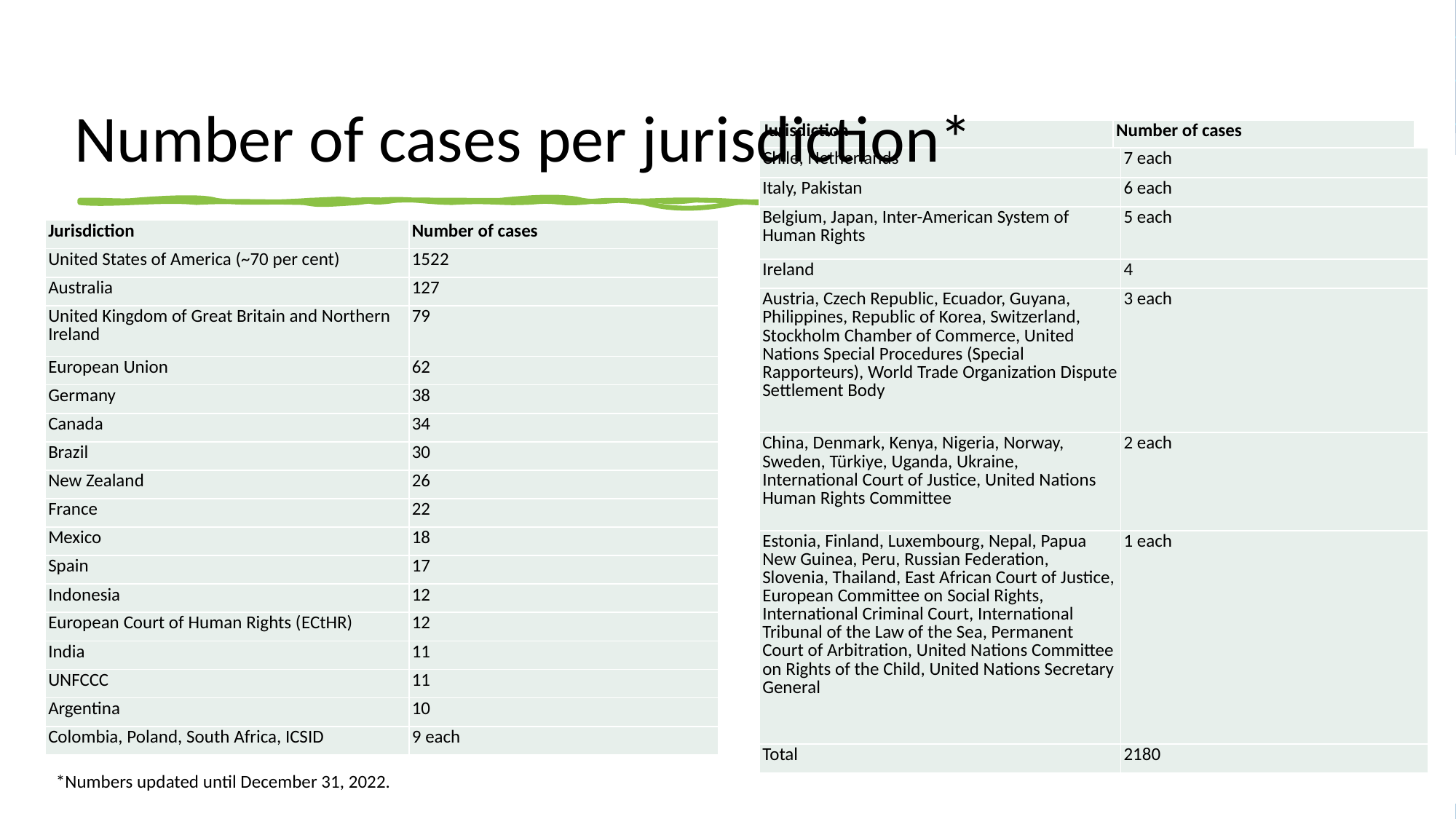

# Number of cases per jurisdiction*
| Jurisdiction | Number of cases |
| --- | --- |
| Chile, Netherlands | 7 each |
| --- | --- |
| Italy, Pakistan | 6 each |
| Belgium, Japan, Inter-American System of Human Rights | 5 each |
| Ireland | 4 |
| Austria, Czech Republic, Ecuador, Guyana, Philippines, Republic of Korea, Switzerland, Stockholm Chamber of Commerce, United Nations Special Procedures (Special Rapporteurs), World Trade Organization Dispute Settlement Body | 3 each |
| China, Denmark, Kenya, Nigeria, Norway, Sweden, Türkiye, Uganda, Ukraine, International Court of Justice, United Nations Human Rights Committee | 2 each |
| Estonia, Finland, Luxembourg, Nepal, Papua New Guinea, Peru, Russian Federation, Slovenia, Thailand, East African Court of Justice, European Committee on Social Rights, International Criminal Court, International Tribunal of the Law of the Sea, Permanent Court of Arbitration, United Nations Committee on Rights of the Child, United Nations Secretary General | 1 each |
| Total | 2180 |

| Jurisdiction | Number of cases |
| --- | --- |
| United States of America (~70 per cent) | 1522 |
| Australia | 127 |
| United Kingdom of Great Britain and Northern Ireland | 79 |
| European Union | 62 |
| Germany | 38 |
| Canada | 34 |
| Brazil | 30 |
| New Zealand | 26 |
| France | 22 |
| Mexico | 18 |
| Spain | 17 |
| Indonesia | 12 |
| European Court of Human Rights (ECtHR) | 12 |
| India | 11 |
| UNFCCC | 11 |
| Argentina | 10 |
| Colombia, Poland, South Africa, ICSID | 9 each |
*Numbers updated until December 31, 2022.